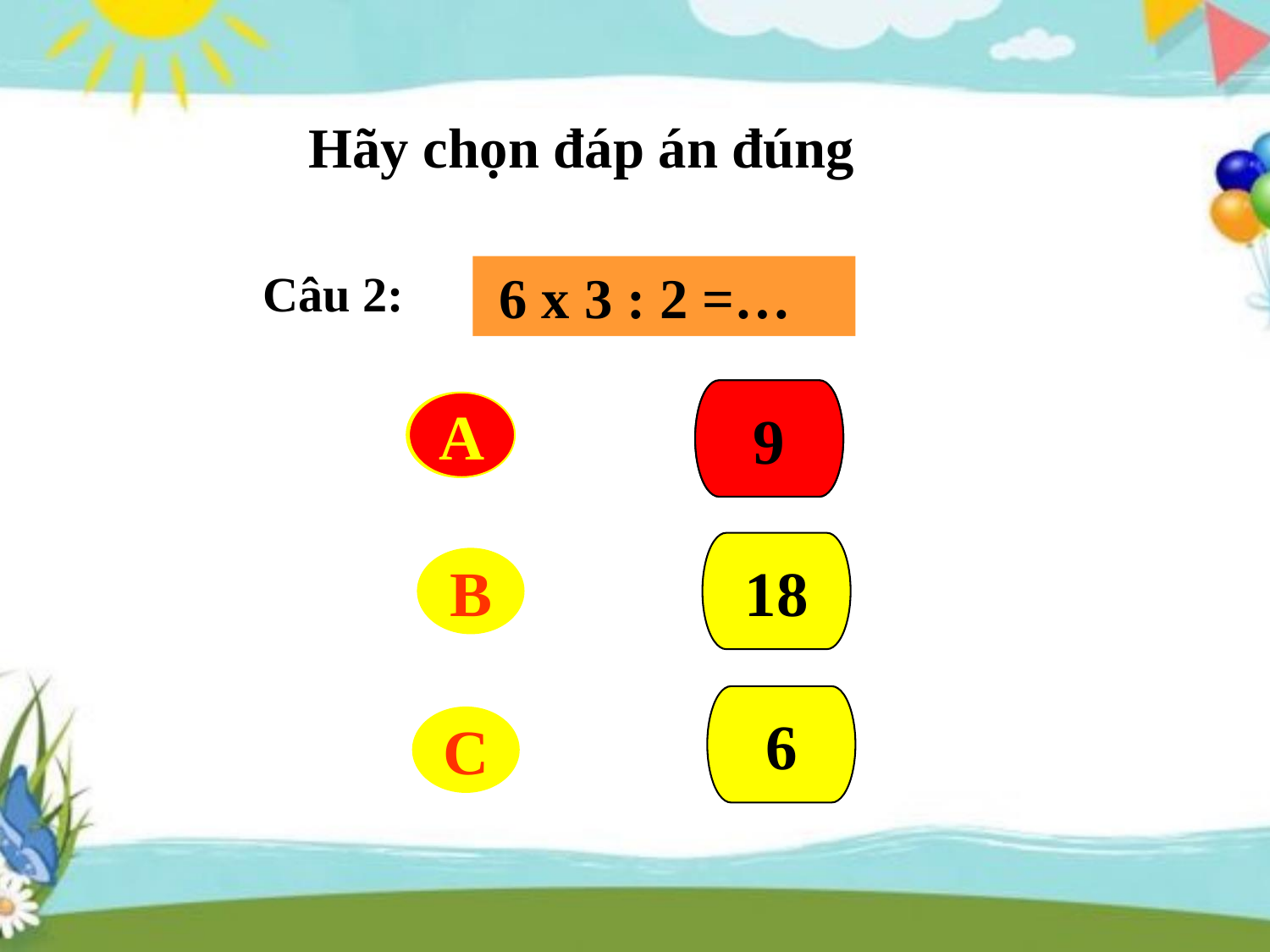

Hãy chọn đáp án đúng
Câu 2:
 6 x 3 : 2 =…
9
9
A
A
18
B
6
C